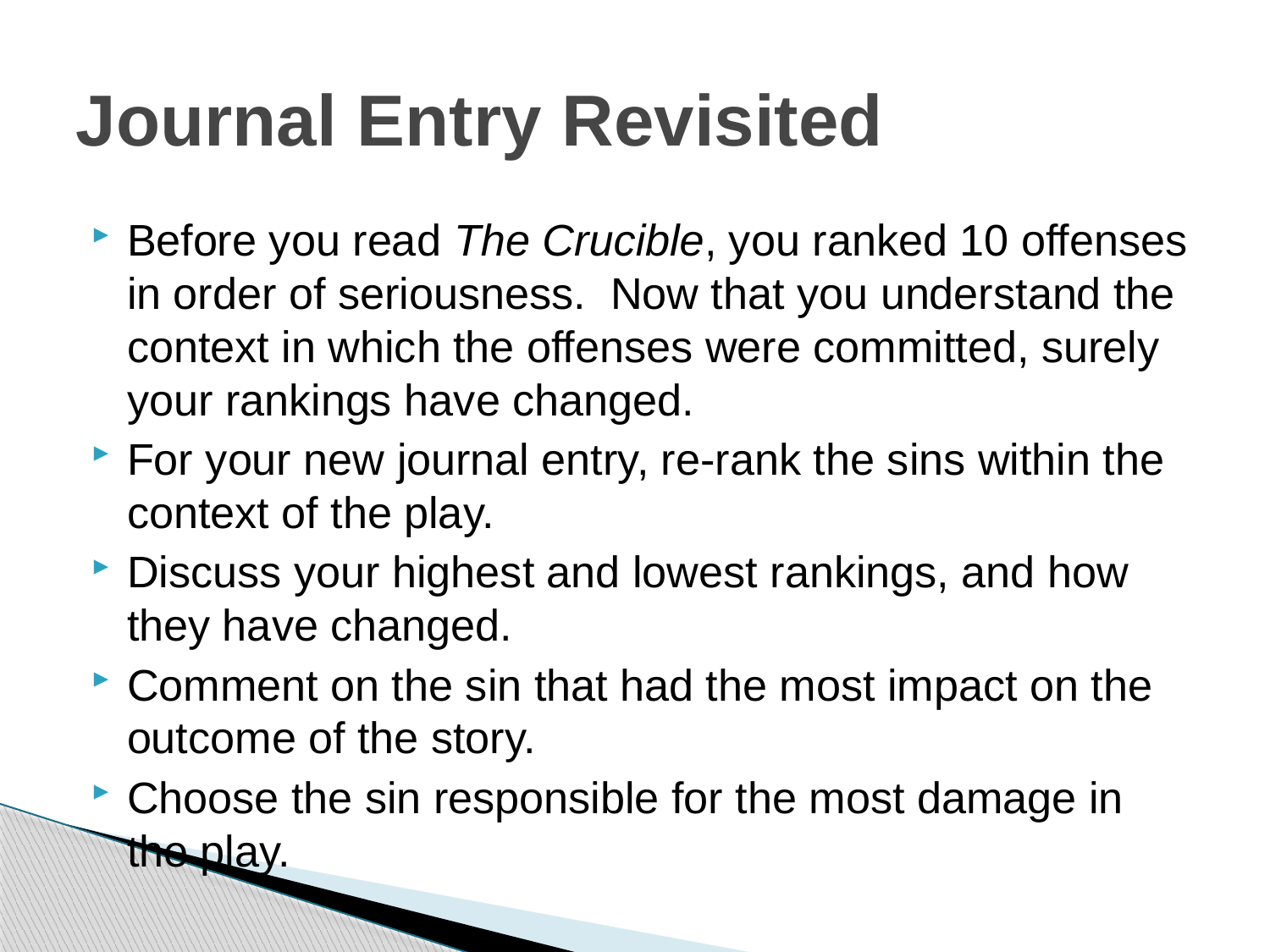

# Journal Entry Revisited
Before you read The Crucible, you ranked 10 offenses in order of seriousness.  Now that you understand the context in which the offenses were committed, surely your rankings have changed.
For your new journal entry, re-rank the sins within the context of the play.
Discuss your highest and lowest rankings, and how they have changed.
Comment on the sin that had the most impact on the outcome of the story.
Choose the sin responsible for the most damage in the play.